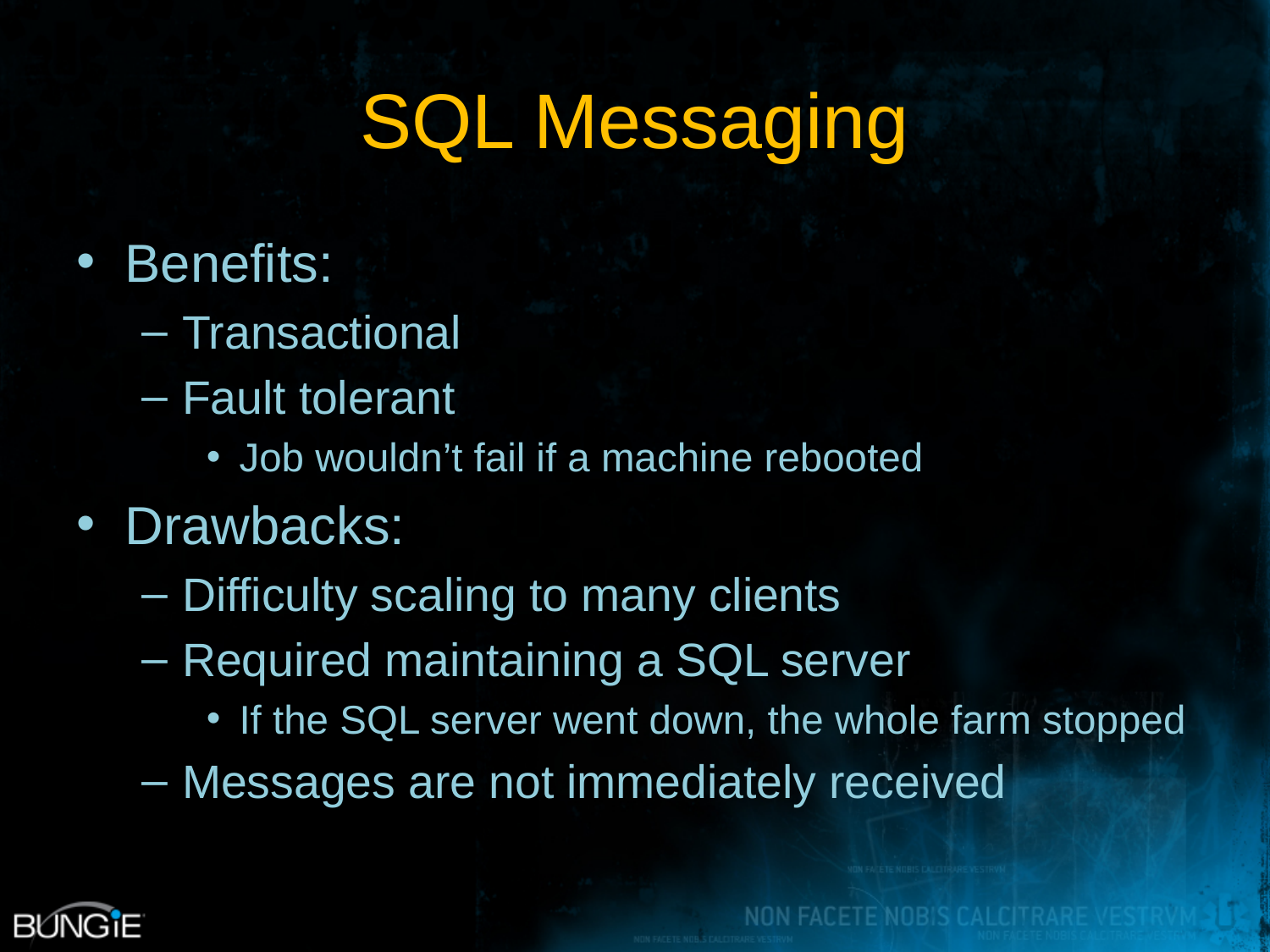

# SQL Messaging
Benefits:
Transactional
Fault tolerant
Job wouldn’t fail if a machine rebooted
Drawbacks:
Difficulty scaling to many clients
Required maintaining a SQL server
If the SQL server went down, the whole farm stopped
Messages are not immediately received